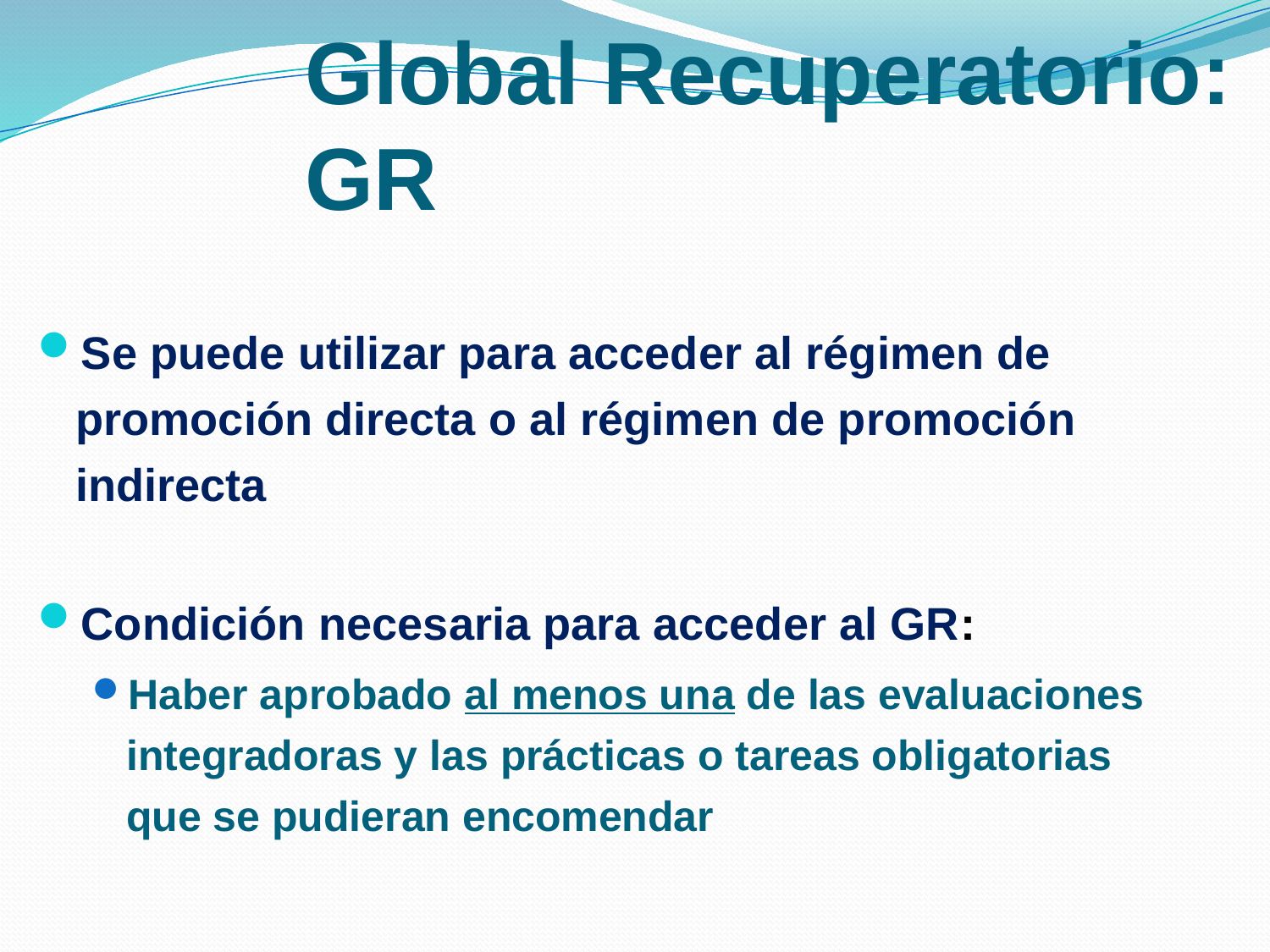

# Global Recuperatorio: GR
Se puede utilizar para acceder al régimen de promoción directa o al régimen de promoción indirecta

Condición necesaria para acceder al GR:
Haber aprobado al menos una de las evaluaciones integradoras y las prácticas o tareas obligatorias que se pudieran encomendar